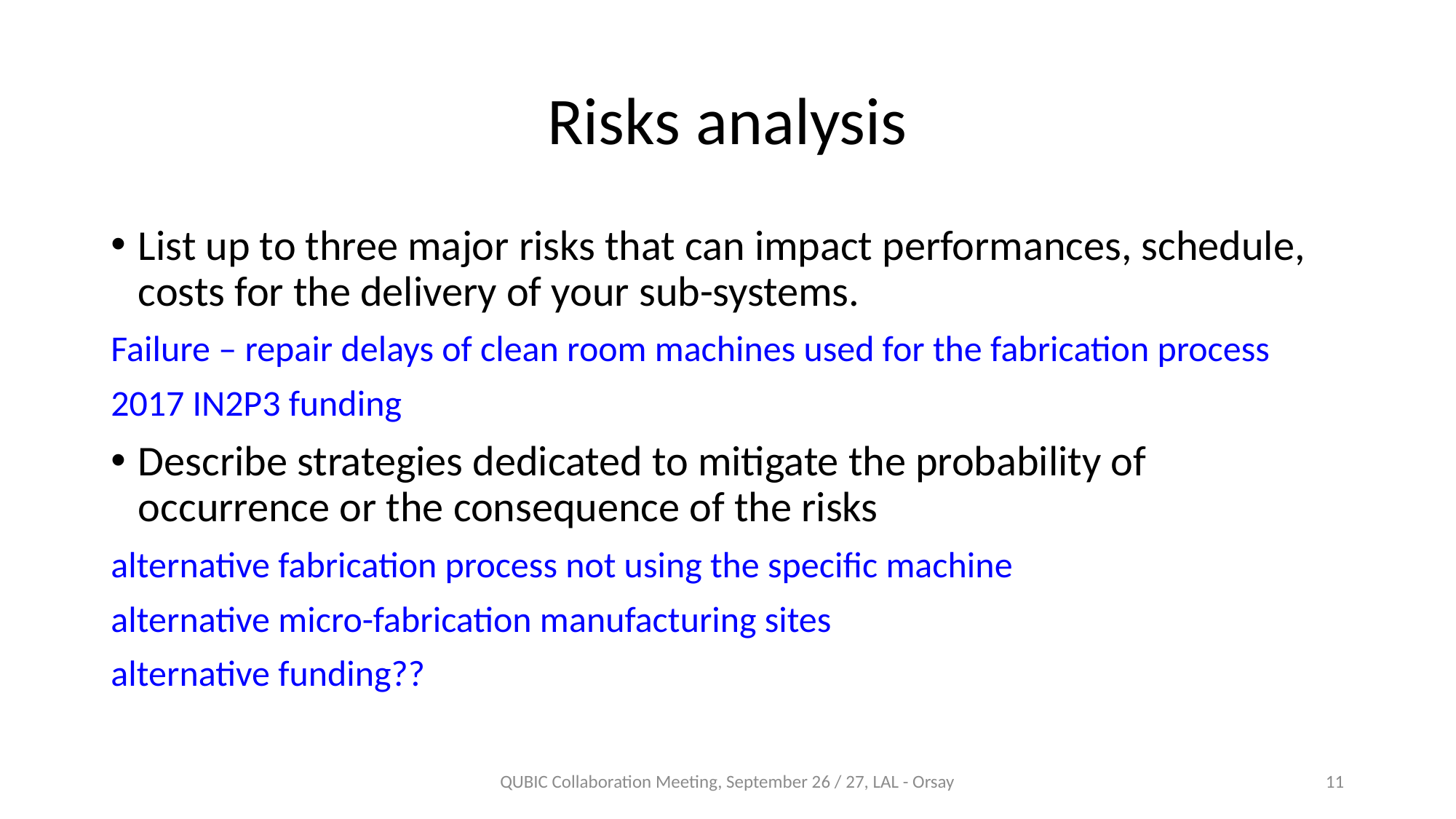

# Risks analysis
List up to three major risks that can impact performances, schedule, costs for the delivery of your sub-systems.
Failure – repair delays of clean room machines used for the fabrication process
2017 IN2P3 funding
Describe strategies dedicated to mitigate the probability of occurrence or the consequence of the risks
alternative fabrication process not using the specific machine
alternative micro-fabrication manufacturing sites
alternative funding??
QUBIC Collaboration Meeting, September 26 / 27, LAL - Orsay
11